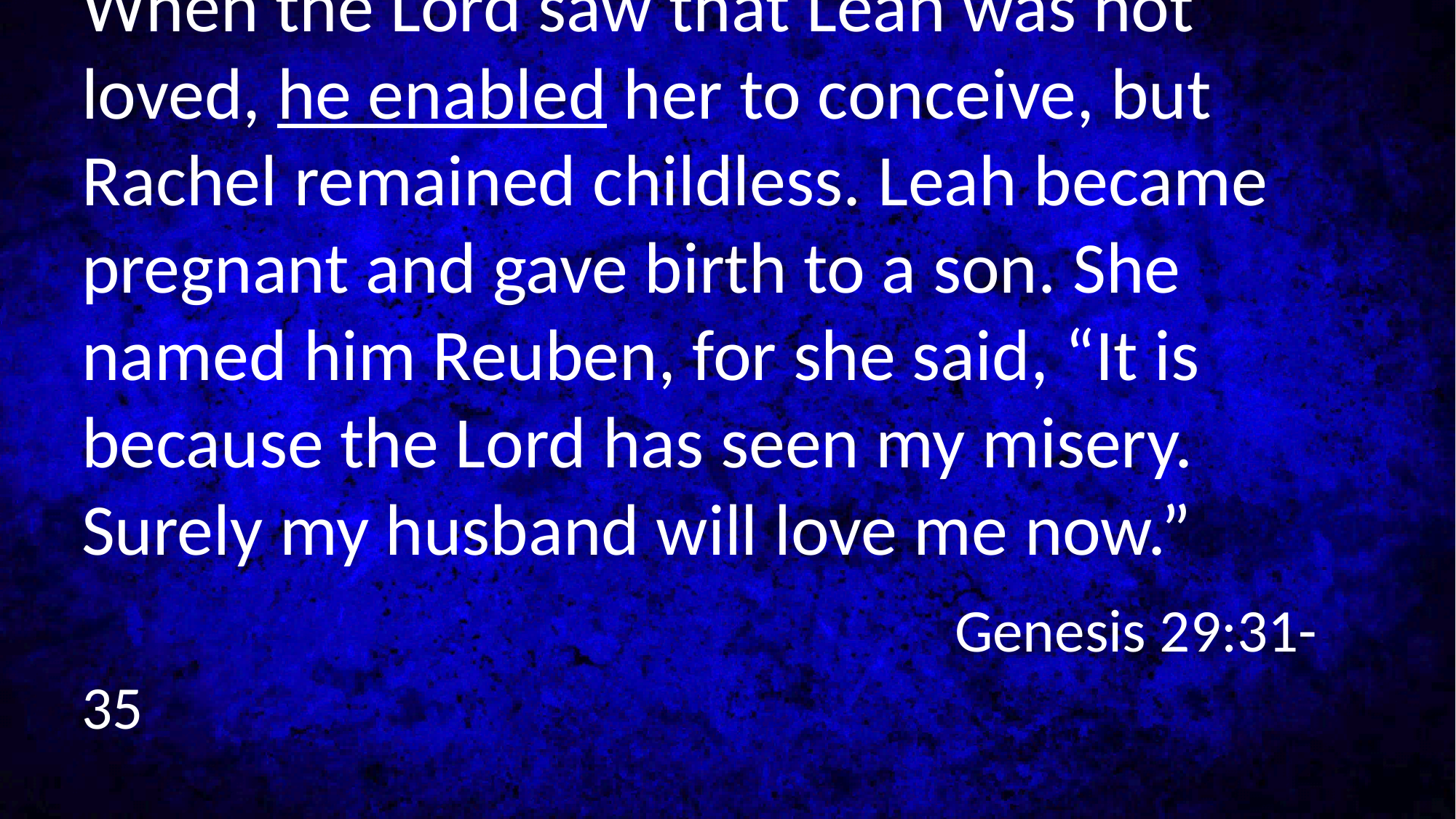

# When the Lord saw that Leah was not loved, he enabled her to conceive, but Rachel remained childless. Leah became pregnant and gave birth to a son. She named him Reuben, for she said, “It is because the Lord has seen my misery. Surely my husband will love me now.” Genesis 29:31-35